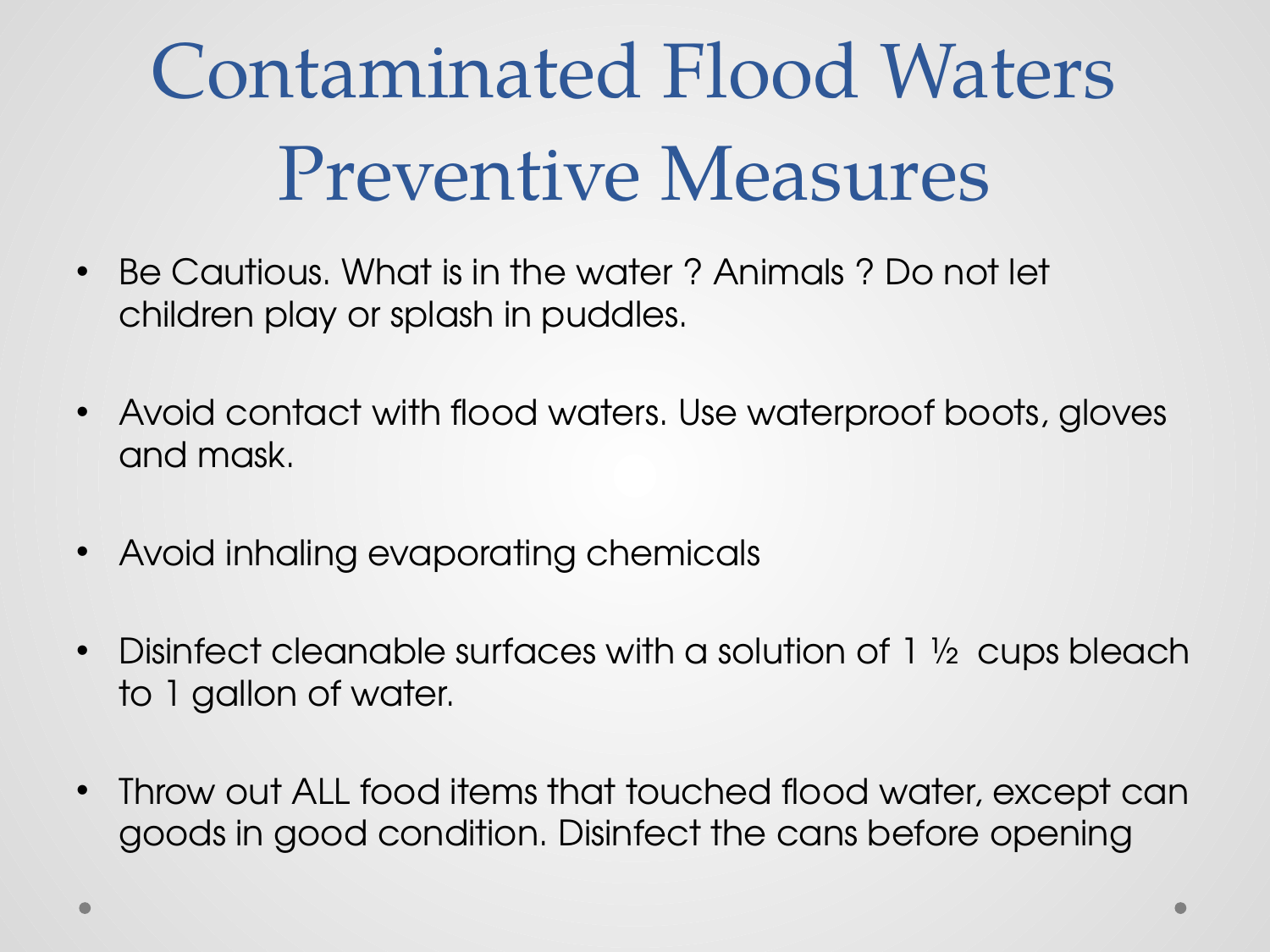

# Contaminated Flood Waters Preventive Measures
Be Cautious. What is in the water ? Animals ? Do not let children play or splash in puddles.

Avoid contact with flood waters. Use waterproof boots, gloves and mask.

Avoid inhaling evaporating chemicals

Disinfect cleanable surfaces with a solution of 1 ½  cups bleach to 1 gallon of water.

Throw out ALL food items that touched flood water, except can goods in good condition. Disinfect the cans before opening